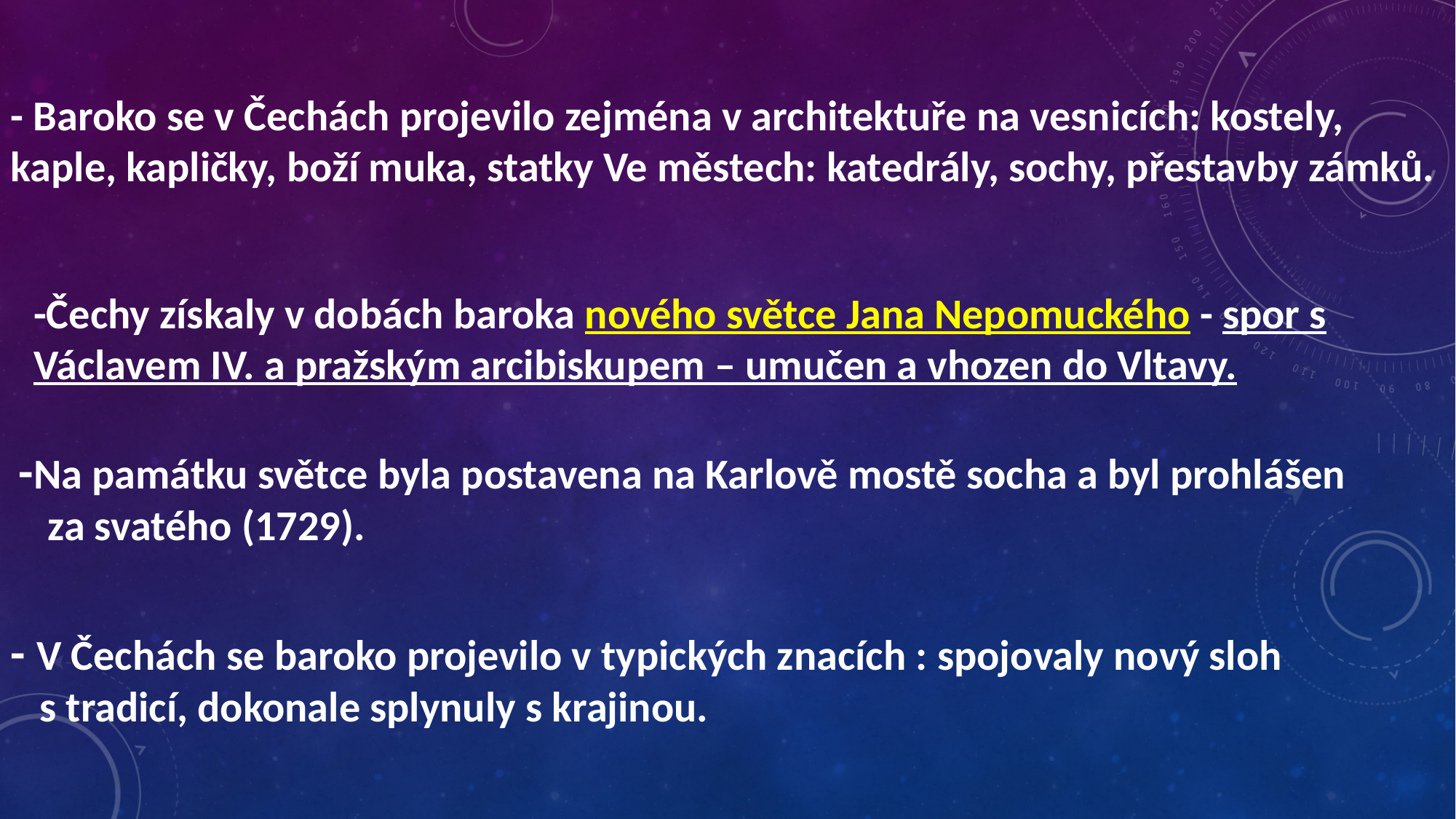

- Baroko se v Čechách projevilo zejména v architektuře na vesnicích: kostely, kaple, kapličky, boží muka, statky Ve městech: katedrály, sochy, přestavby zámků.
-Čechy získaly v dobách baroka nového světce Jana Nepomuckého - spor s Václavem IV. a pražským arcibiskupem – umučen a vhozen do Vltavy.
-Na památku světce byla postavena na Karlově mostě socha a byl prohlášen
   za svatého (1729).
- V Čechách se baroko projevilo v typických znacích : spojovaly nový sloh
   s tradicí, dokonale splynuly s krajinou.